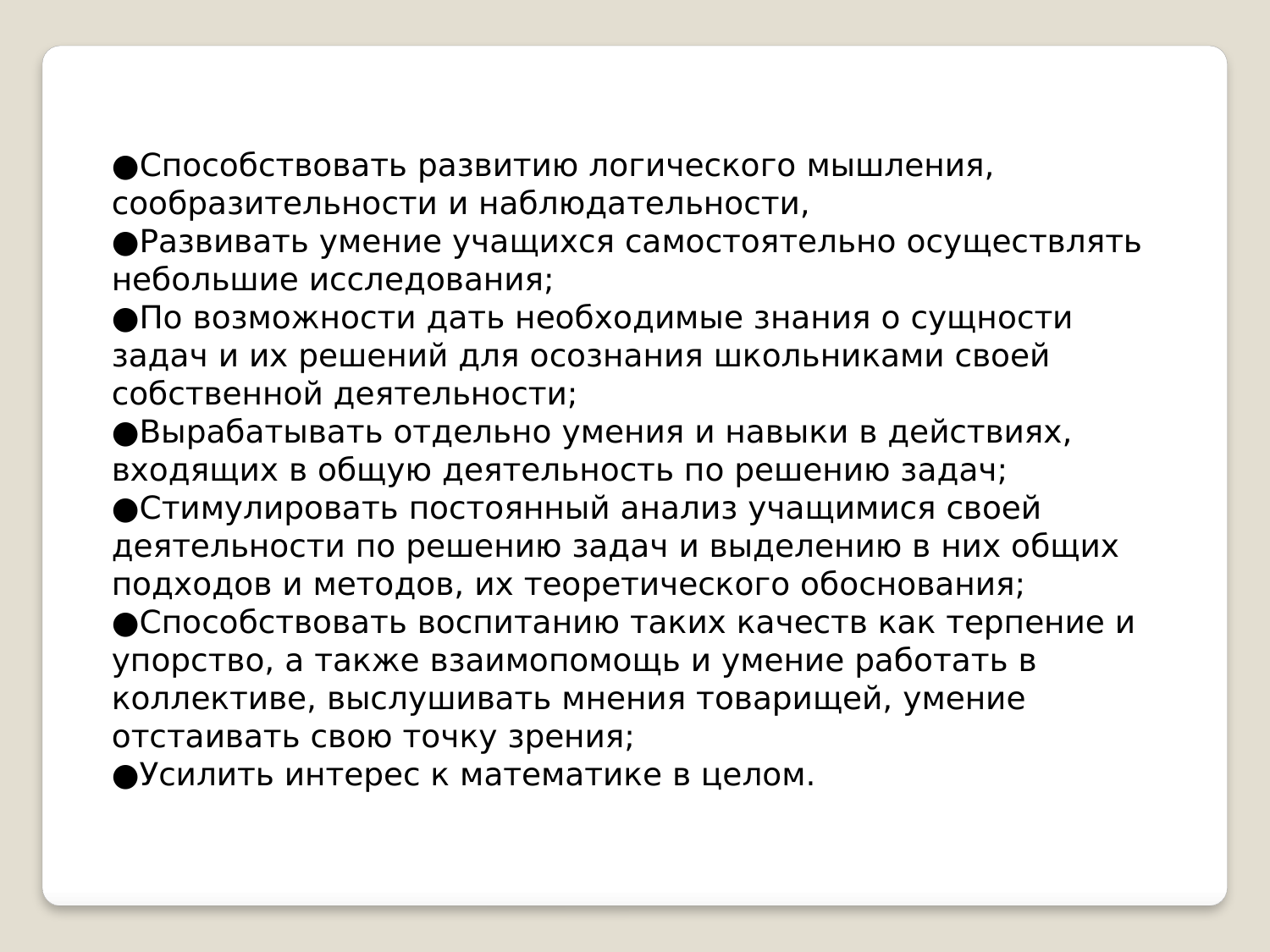

●Способствовать развитию логического мышления, сообразительности и наблюдательности,
●Развивать умение учащихся самостоятельно осуществлять небольшие исследования;
●По возможности дать необходимые знания о сущности задач и их решений для осознания школьниками своей собственной деятельности;
●Вырабатывать отдельно умения и навыки в действиях, входящих в общую деятельность по решению задач;
●Стимулировать постоянный анализ учащимися своей деятельности по решению задач и выделению в них общих подходов и методов, их теоретического обоснования;
●Способствовать воспитанию таких качеств как терпение и упорство, а также взаимопомощь и умение работать в коллективе, выслушивать мнения товарищей, умение отстаивать свою точку зрения;
●Усилить интерес к математике в целом.